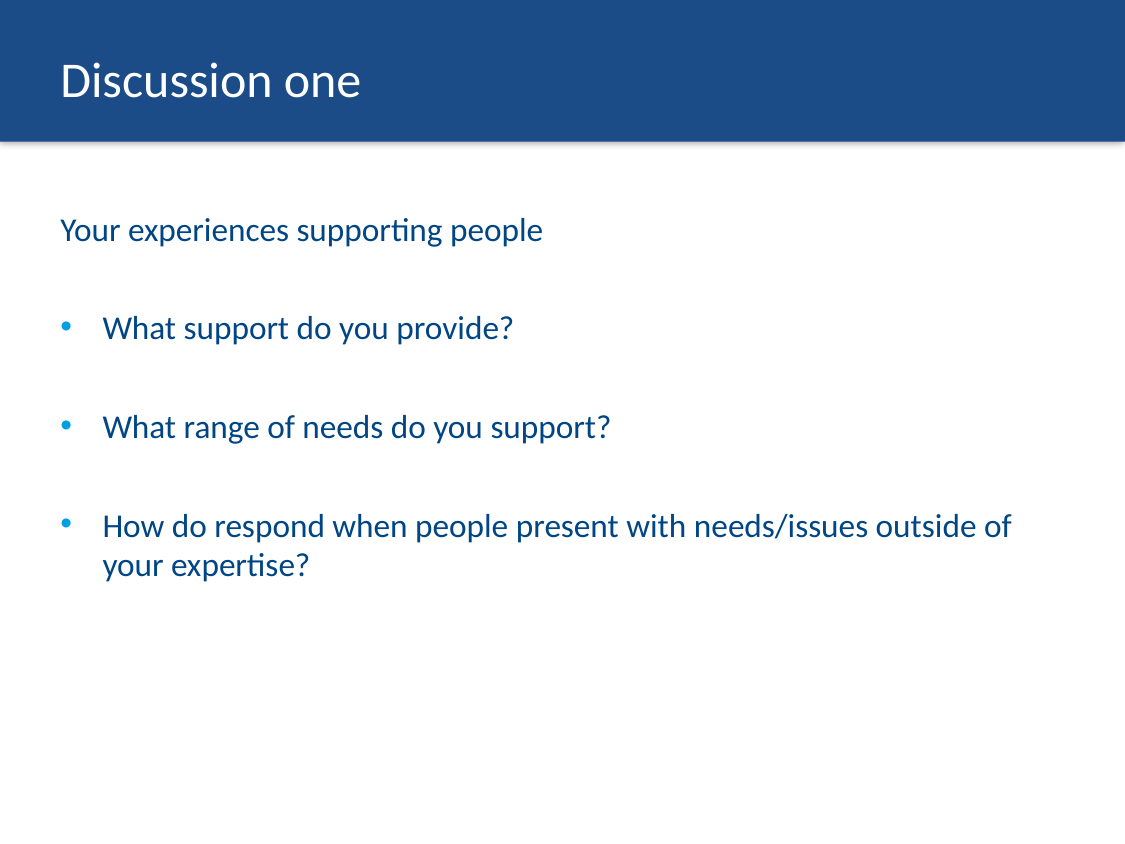

# Discussion one
Your experiences supporting people

What support do you provide?

What range of needs do you support?

How do respond when people present with needs/issues outside of your expertise?